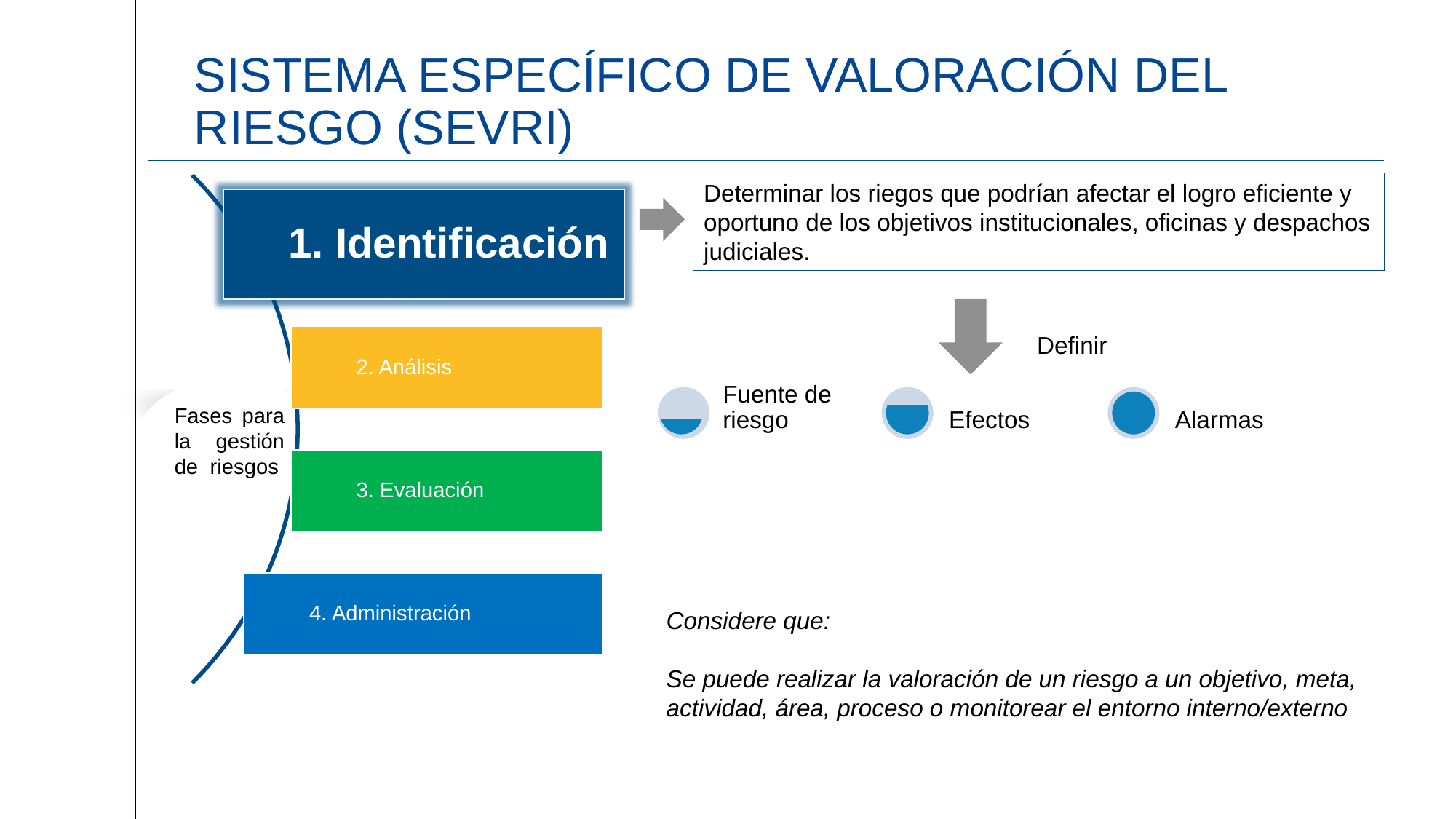

# Sistema específico de valoración del riesgo (sevri)
1. Identificación
2. Análisis
3. Evaluación
4. Administración
Determinar los riegos que podrían afectar el logro eficiente y oportuno de los objetivos institucionales, oficinas y despachos judiciales.

Definir
Fases para la gestión de  riesgos
Fuente de riesgo
Efectos
Alarmas
Considere que:

Se puede realizar la valoración de un riesgo a un objetivo, meta, actividad, área, proceso o monitorear el entorno interno/externo